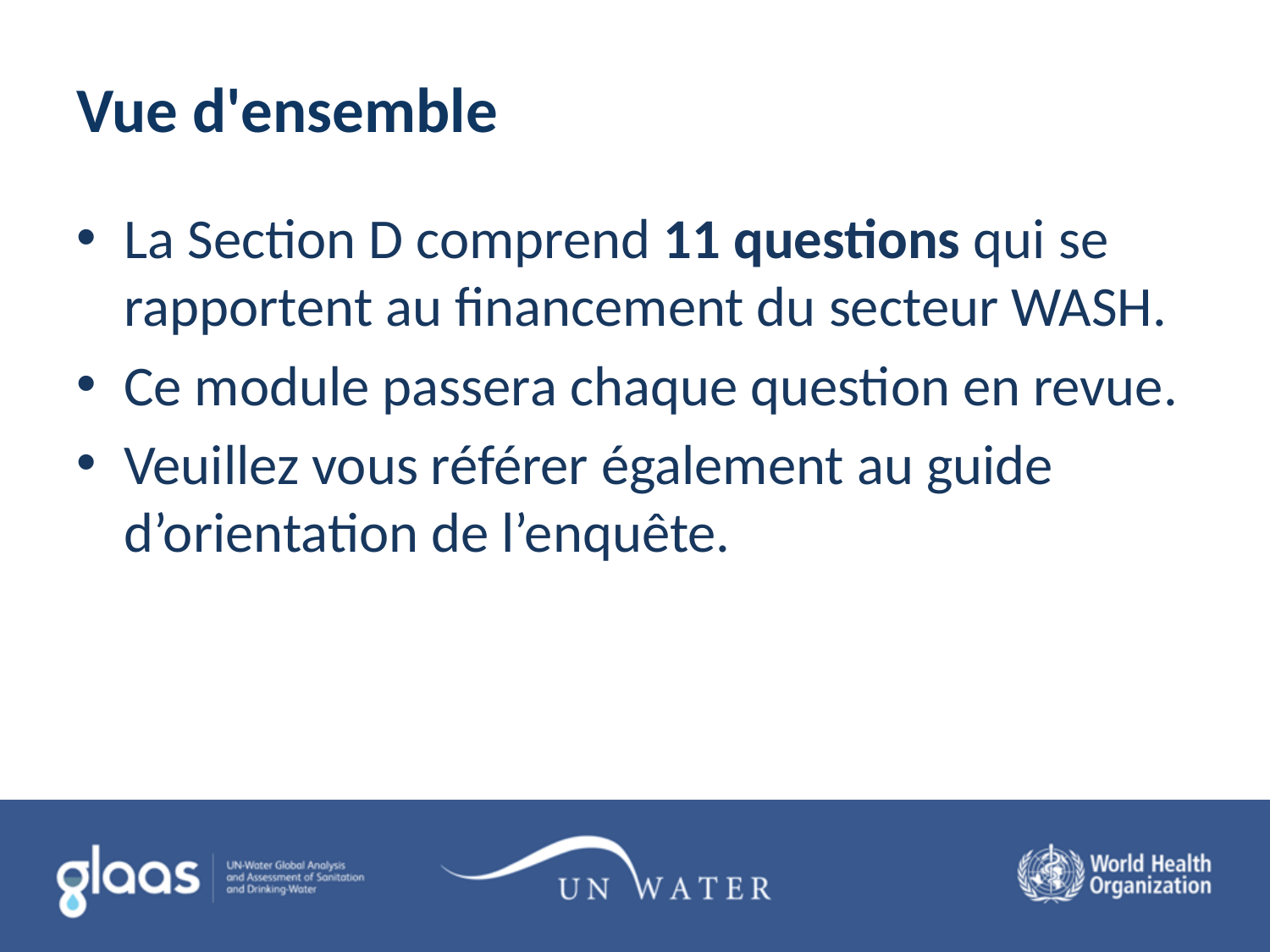

# Vue d'ensemble
La Section D comprend 11 questions qui se rapportent au financement du secteur WASH.
Ce module passera chaque question en revue.
Veuillez vous référer également au guide d’orientation de l’enquête.